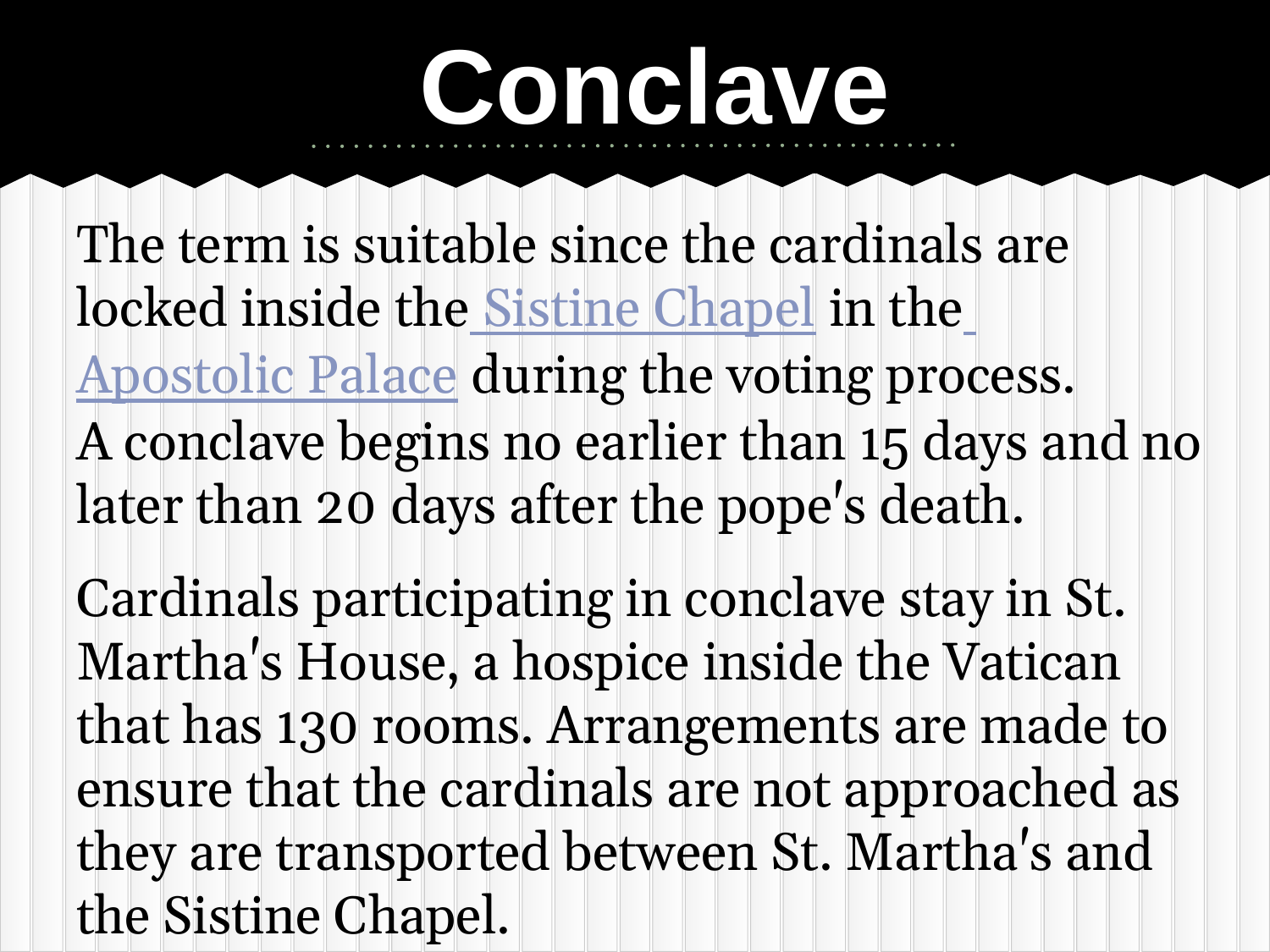

# Conclave
The term is suitable since the cardinals are locked inside the Sistine Chapel in the Apostolic Palace during the voting process.
A conclave begins no earlier than 15 days and no later than 20 days after the pope's death.

Cardinals participating in conclave stay in St. Martha's House, a hospice inside the Vatican that has 130 rooms. Arrangements are made to ensure that the cardinals are not approached as they are transported between St. Martha's and the Sistine Chapel.